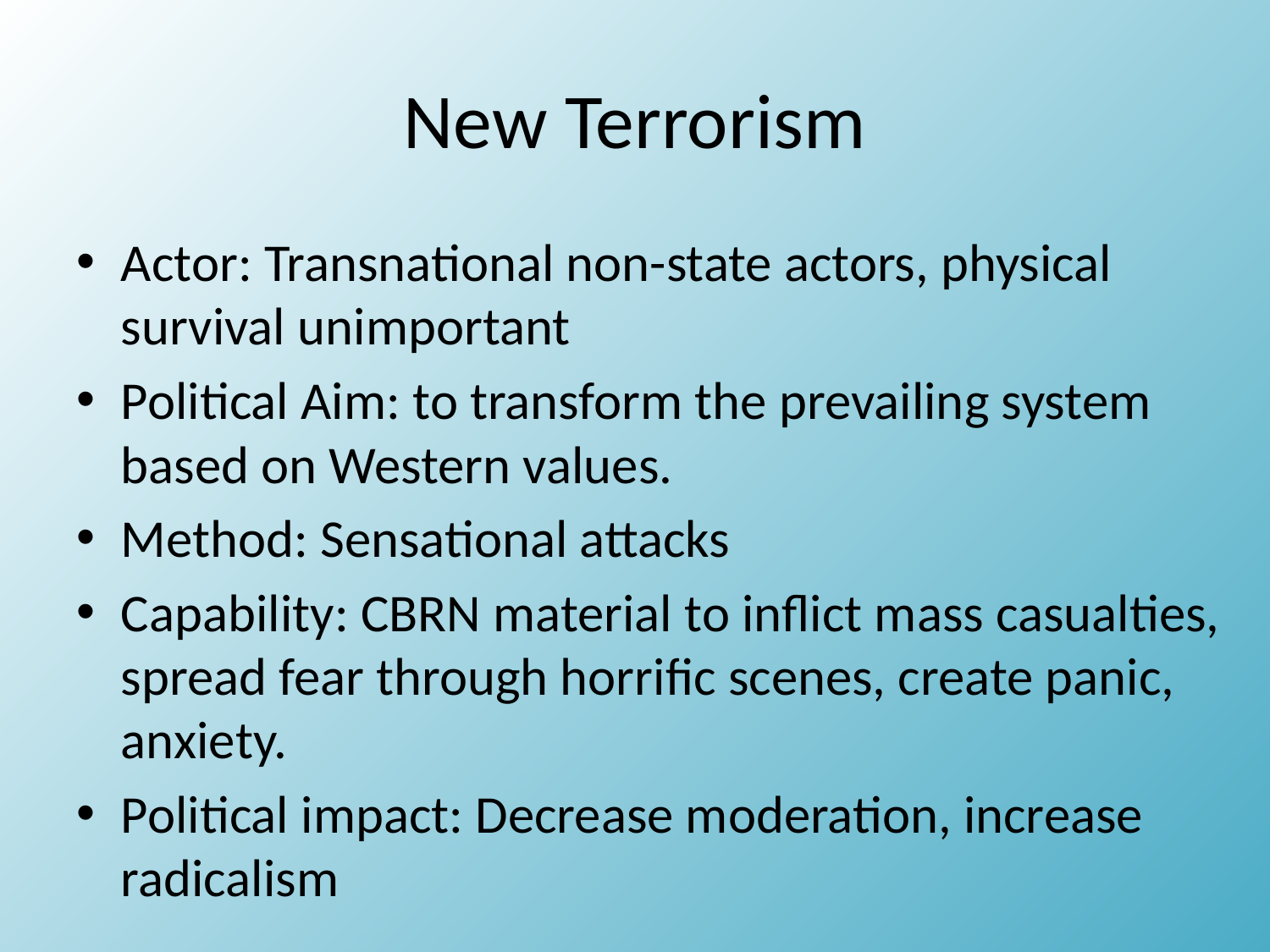

# New Terrorism
Actor: Transnational non-state actors, physical survival unimportant
Political Aim: to transform the prevailing system based on Western values.
Method: Sensational attacks
Capability: CBRN material to inflict mass casualties, spread fear through horrific scenes, create panic, anxiety.
Political impact: Decrease moderation, increase radicalism